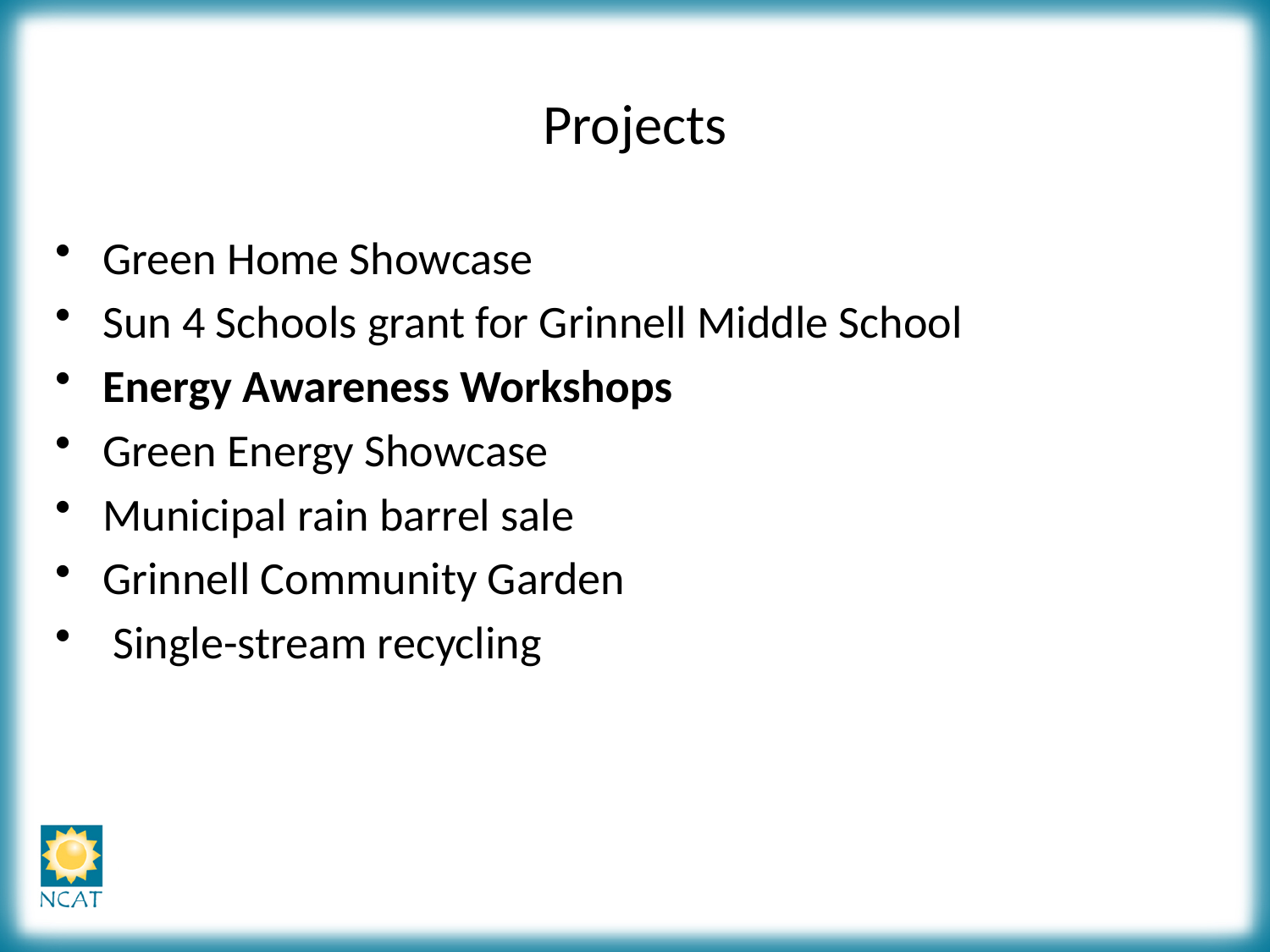

# Projects
Green Home Showcase
Sun 4 Schools grant for Grinnell Middle School
Energy Awareness Workshops
Green Energy Showcase
Municipal rain barrel sale
Grinnell Community Garden
 Single-stream recycling